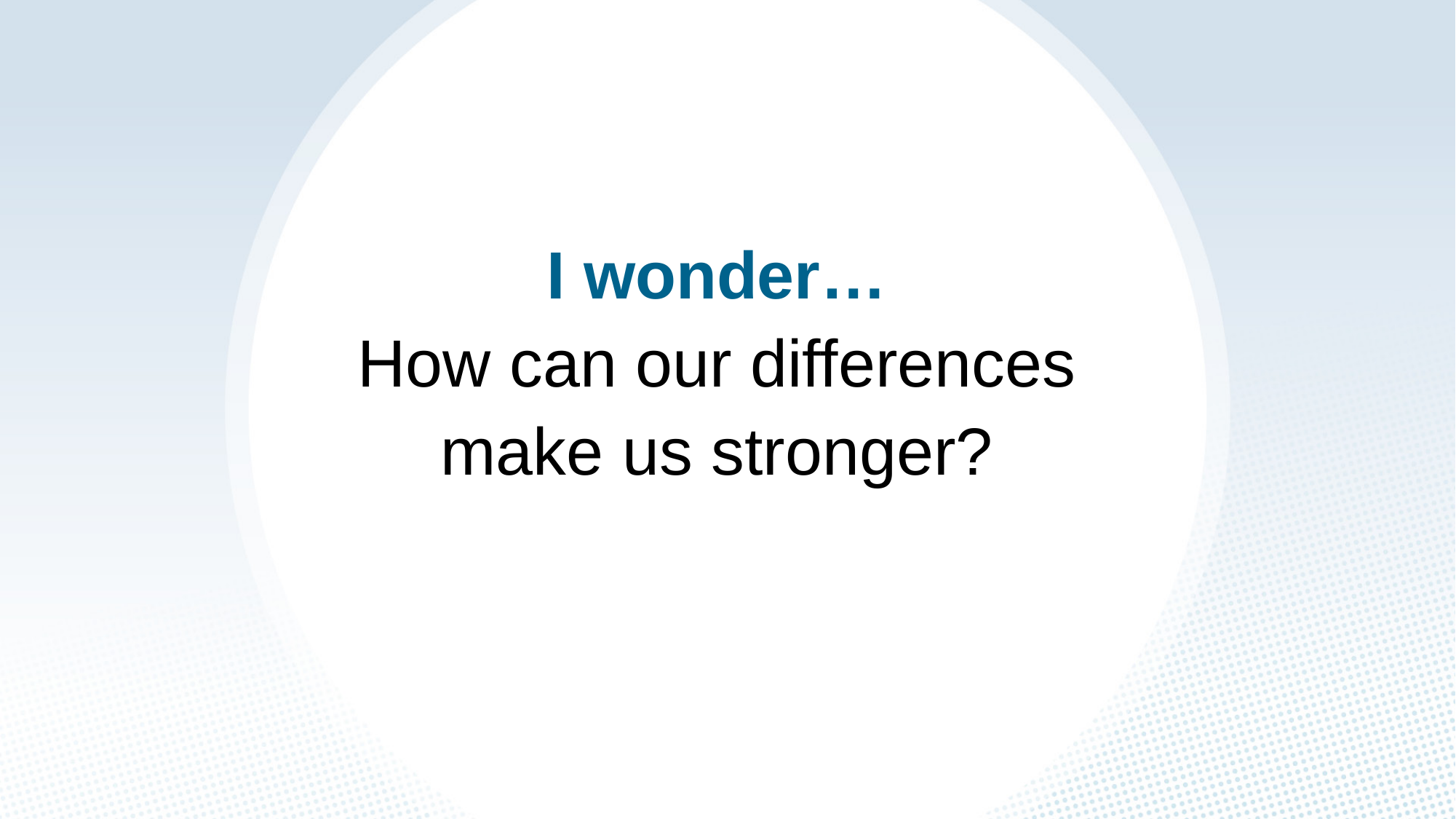

I wonder…
How can our differences make us stronger?